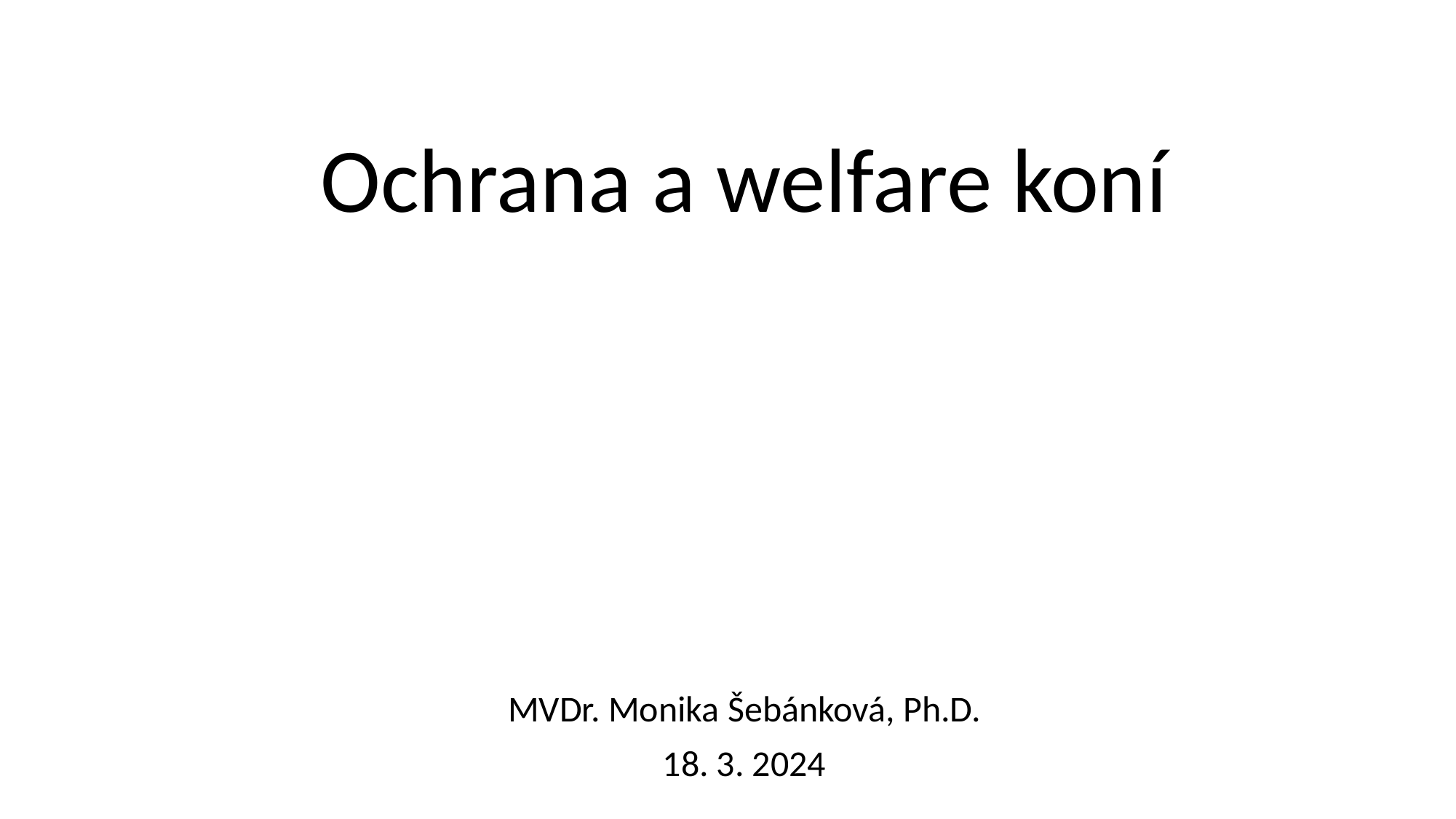

# Ochrana a welfare koní
MVDr. Monika Šebánková, Ph.D.
18. 3. 2024